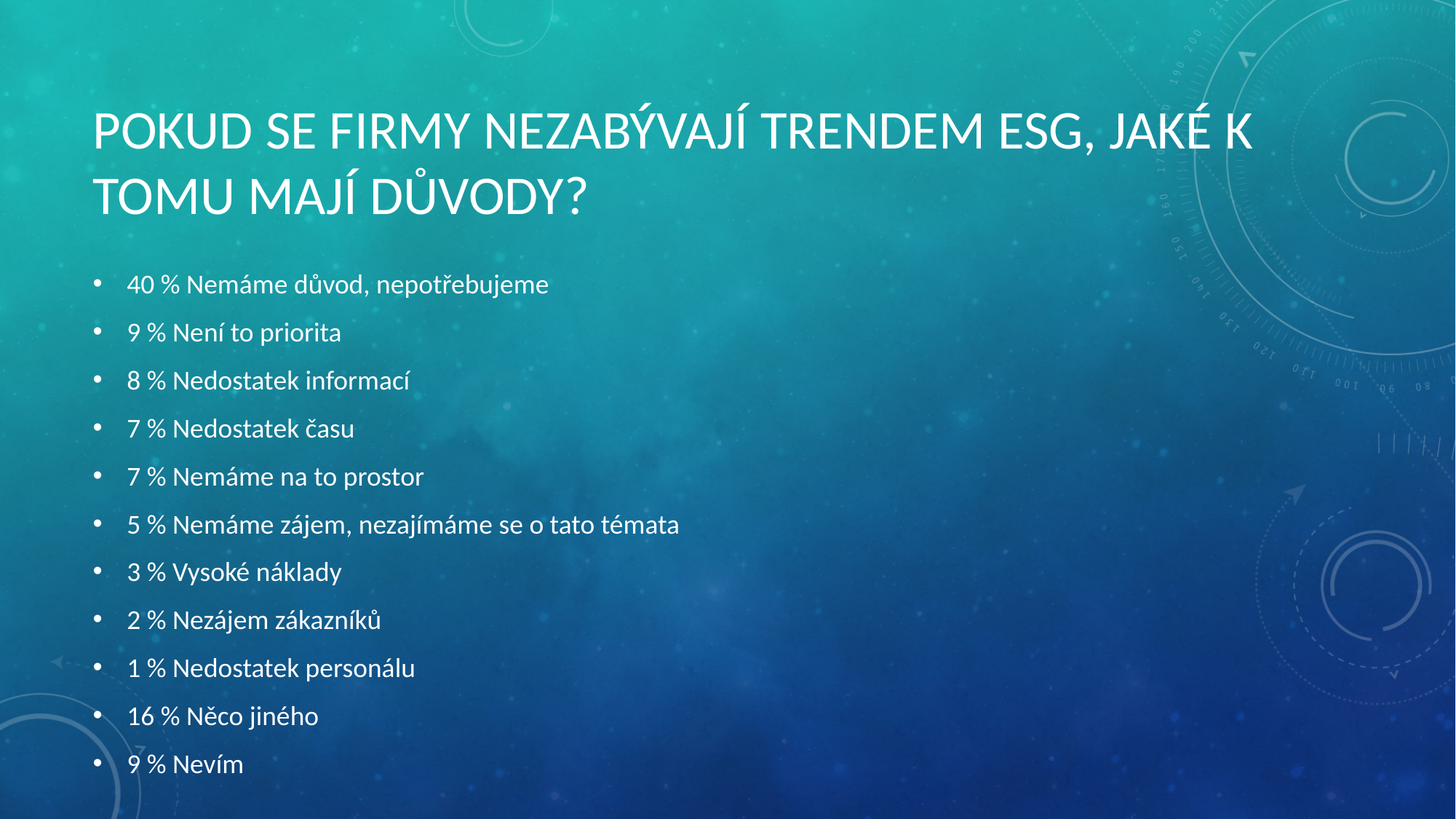

# Pokud se firmy nezabývají trendem esg, jaké k tomu mají důvody?
40 % Nemáme důvod, nepotřebujeme
9 % Není to priorita
8 % Nedostatek informací
7 % Nedostatek času
7 % Nemáme na to prostor
5 % Nemáme zájem, nezajímáme se o tato témata
3 % Vysoké náklady
2 % Nezájem zákazníků
1 % Nedostatek personálu
16 % Něco jiného
9 % Nevím